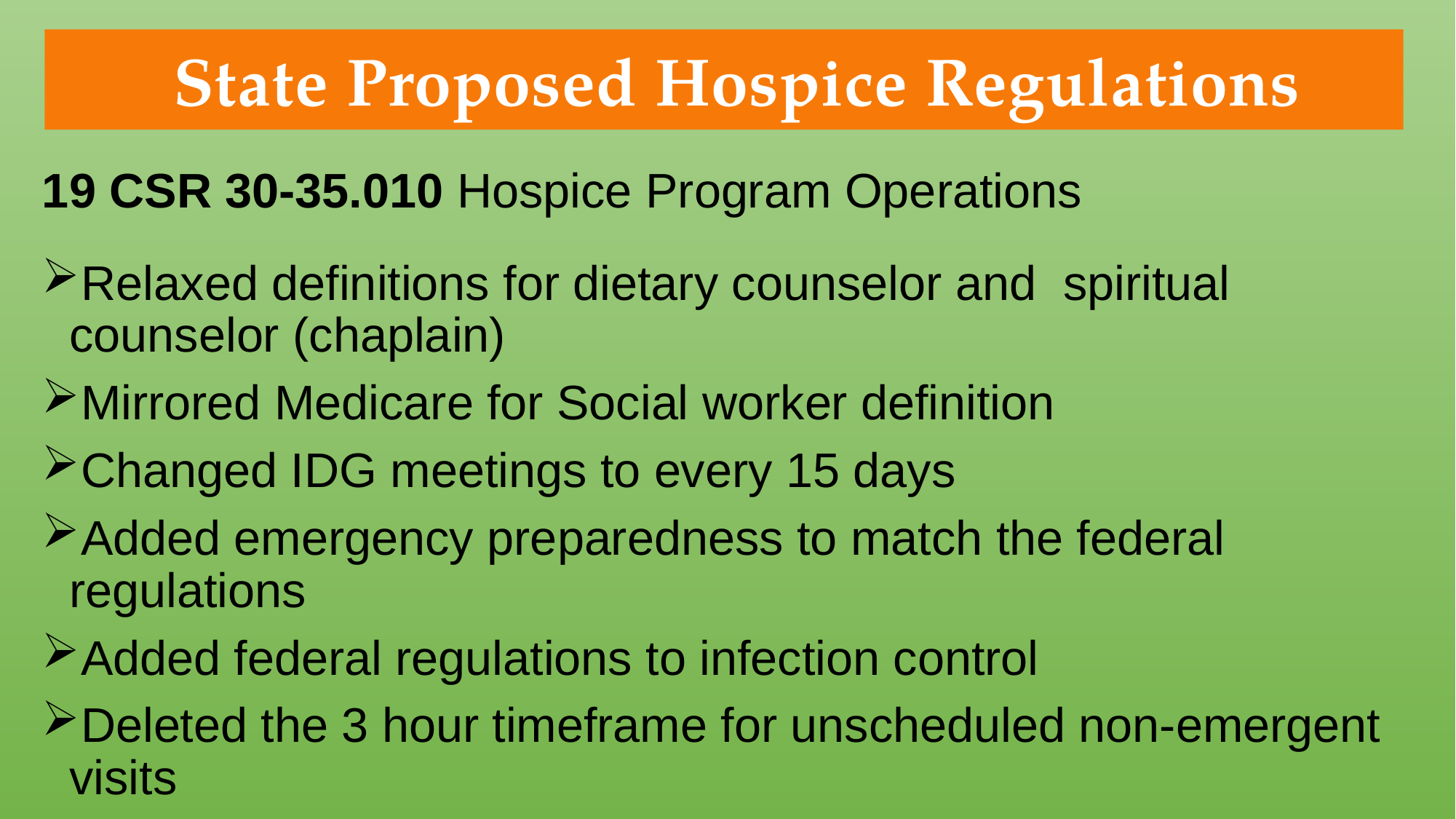

#
State Proposed Hospice Regulations
19 CSR 30-35.010 Hospice Program Operations

Relaxed definitions for dietary counselor and  spiritual counselor (chaplain)
Mirrored Medicare for Social worker definition
Changed IDG meetings to every 15 days
Added emergency preparedness to match the federal regulations
Added federal regulations to infection control
Deleted the 3 hour timeframe for unscheduled non-emergent visits
Changed bereavement visit to an “encounter” (phone calls could be substituted for in person visit)